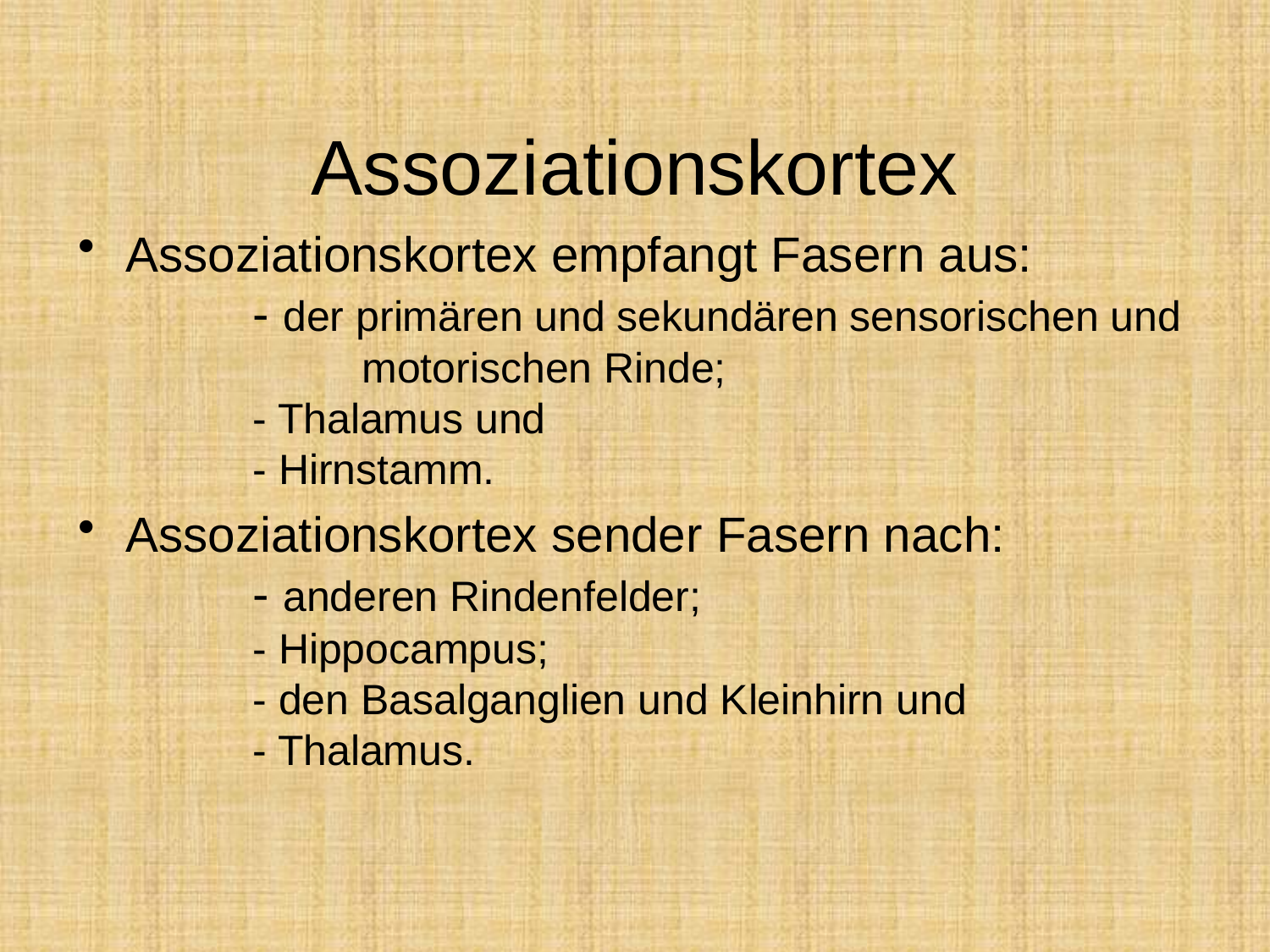

# Assoziationskortex
Assoziationskortex empfangt Fasern aus:
	- der primären und sekundären sensorischen und
                    motorischen Rinde;
	- Thalamus und
	- Hirnstamm.
Assoziationskortex sender Fasern nach:
	- anderen Rindenfelder;
	- Hippocampus;
	- den Basalganglien und Kleinhirn und
	- Thalamus.